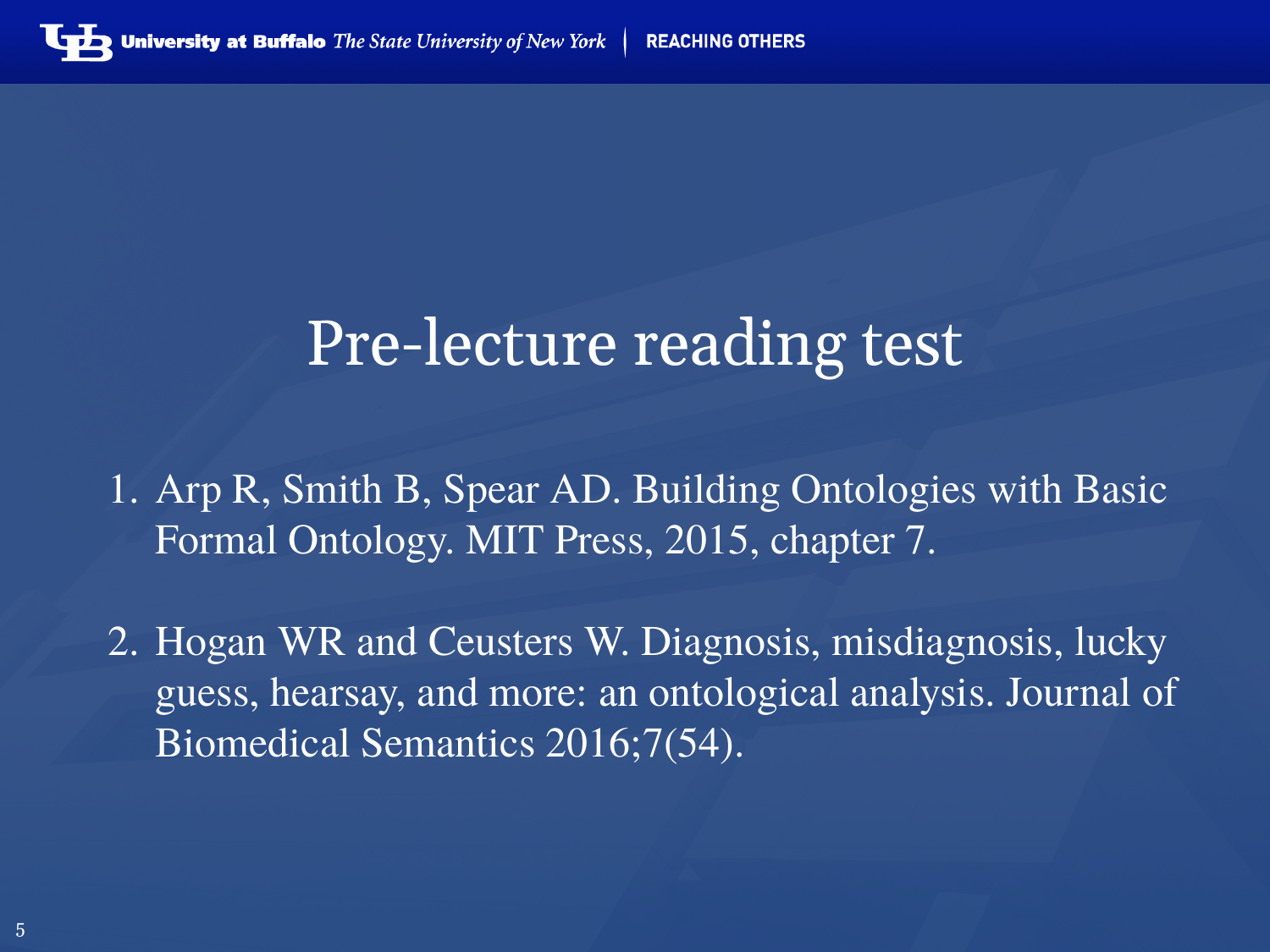

# Pre-lecture reading test
Arp R, Smith B, Spear AD. Building Ontologies with Basic Formal Ontology. MIT Press, 2015, chapter 7.

Hogan WR and Ceusters W. Diagnosis, misdiagnosis, lucky guess, hearsay, and more: an ontological analysis. Journal of Biomedical Semantics 2016;7(54).